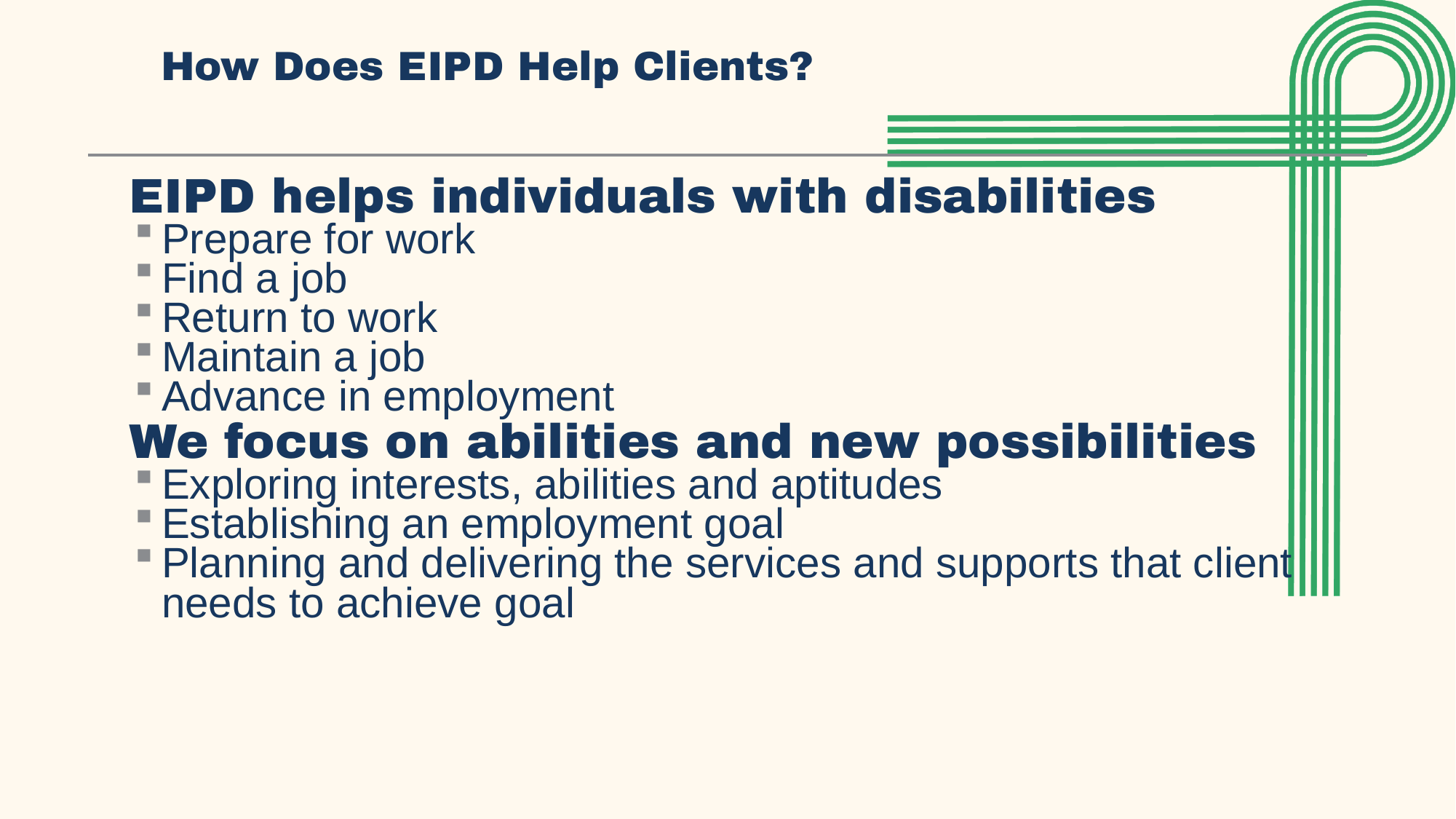

# How Does EIPD Help Clients?
EIPD helps individuals with disabilities
Prepare for work​
Find a job​
Return to work​
Maintain a job​
Advance in employment​
We focus on abilities and new possibilities​
Exploring interests, abilities and aptitudes​
Establishing an employment goal​
Planning and delivering the services and supports that client needs to achieve goal​